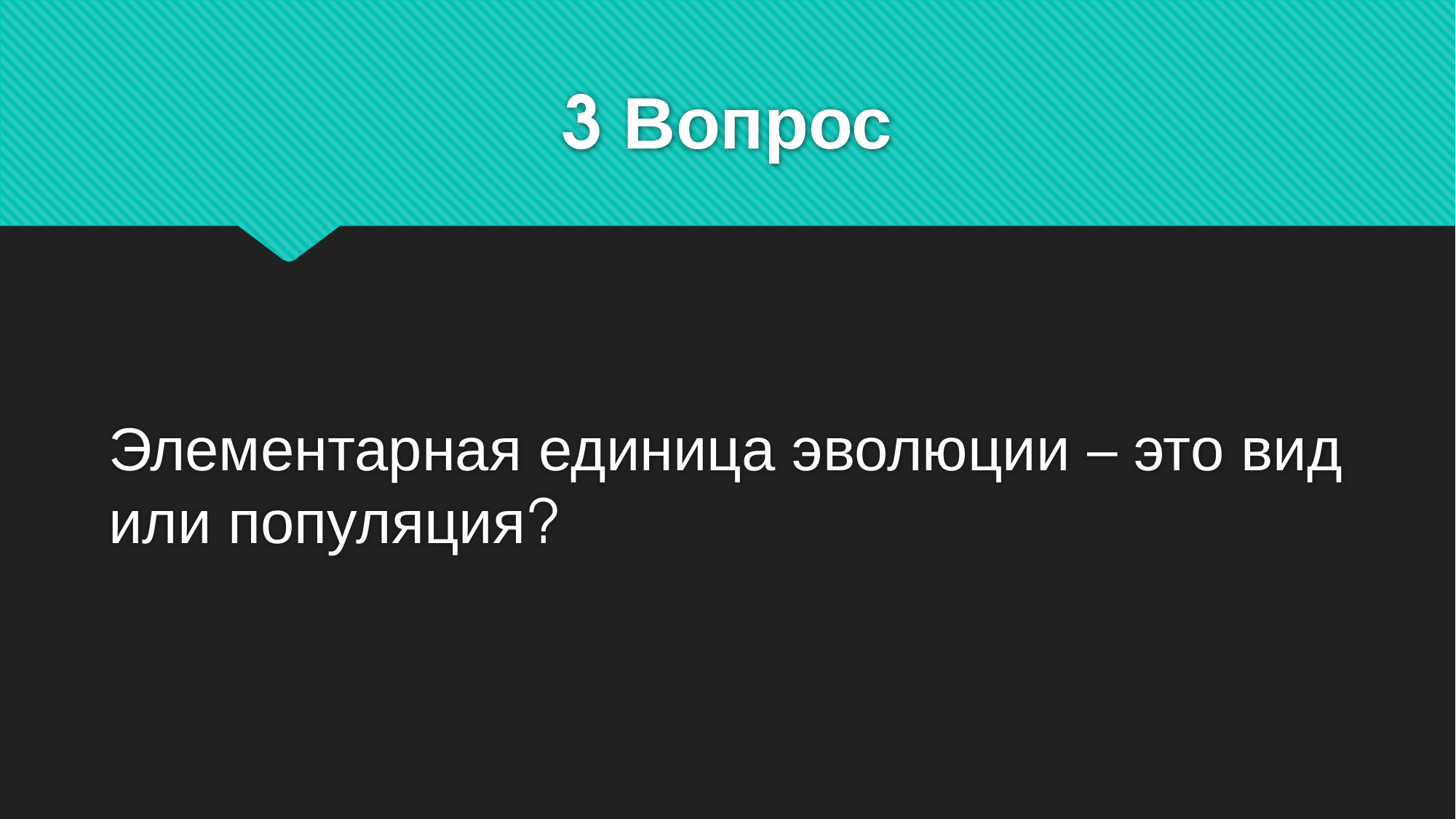

# 3 Вопрос
Элементарная единица эволюции – это вид или популяция?